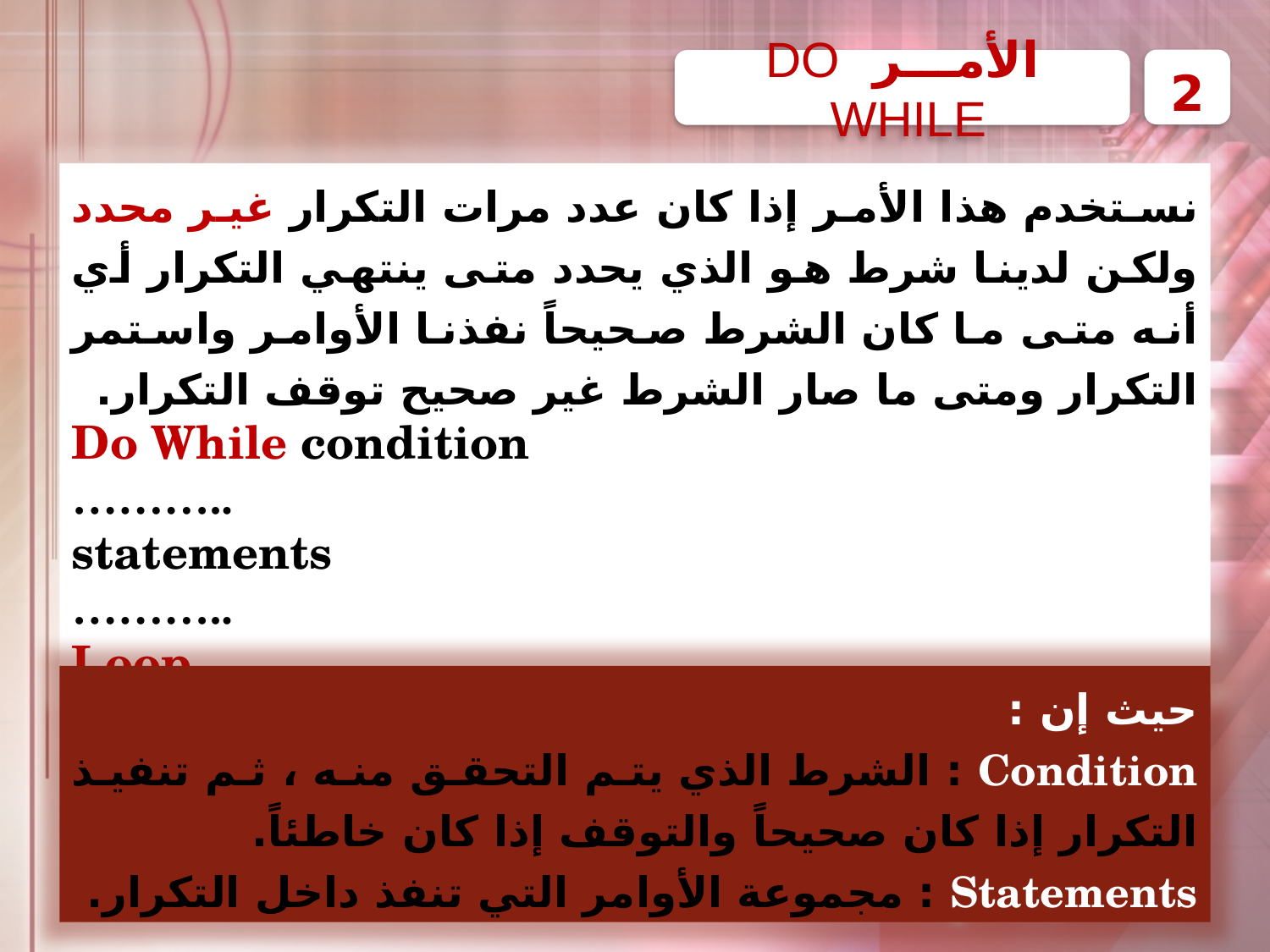

2
الأمـــر  DO WHILE
نستخدم هذا الأمر إذا كان عدد مرات التكرار غير محدد ولكن لدينا شرط هو الذي يحدد متى ينتهي التكرار أي أنه متى ما كان الشرط صحيحاً نفذنا الأوامر واستمر التكرار ومتى ما صار الشرط غير صحيح توقف التكرار.
Do While condition
………..
statements
………..
Loop
حيث إن :
Condition : الشرط الذي يتم التحقق منه ، ثم تنفيذ التكرار إذا كان صحيحاً والتوقف إذا كان خاطئاً.
Statements : مجموعة الأوامر التي تنفذ داخل التكرار.